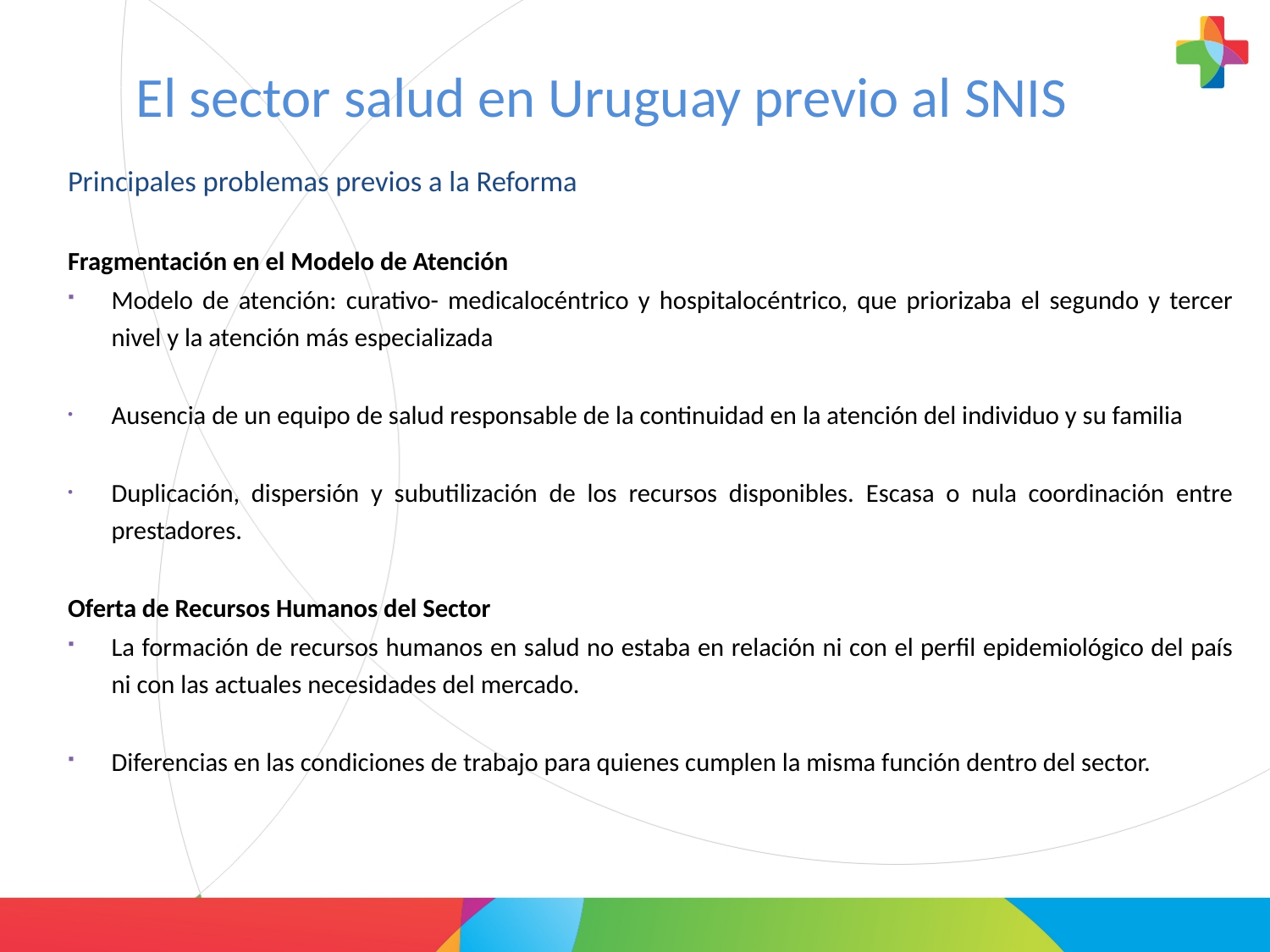

# El sector salud en Uruguay previo al SNIS
Principales problemas previos a la Reforma

Fragmentación en el Modelo de Atención
Modelo de atención: curativo- medicalocéntrico y hospitalocéntrico, que priorizaba el segundo y tercer nivel y la atención más especializada

Ausencia de un equipo de salud responsable de la continuidad en la atención del individuo y su familia

Duplicación, dispersión y subutilización de los recursos disponibles. Escasa o nula coordinación entre prestadores.

Oferta de Recursos Humanos del Sector
La formación de recursos humanos en salud no estaba en relación ni con el perfil epidemiológico del país ni con las actuales necesidades del mercado.

Diferencias en las condiciones de trabajo para quienes cumplen la misma función dentro del sector.